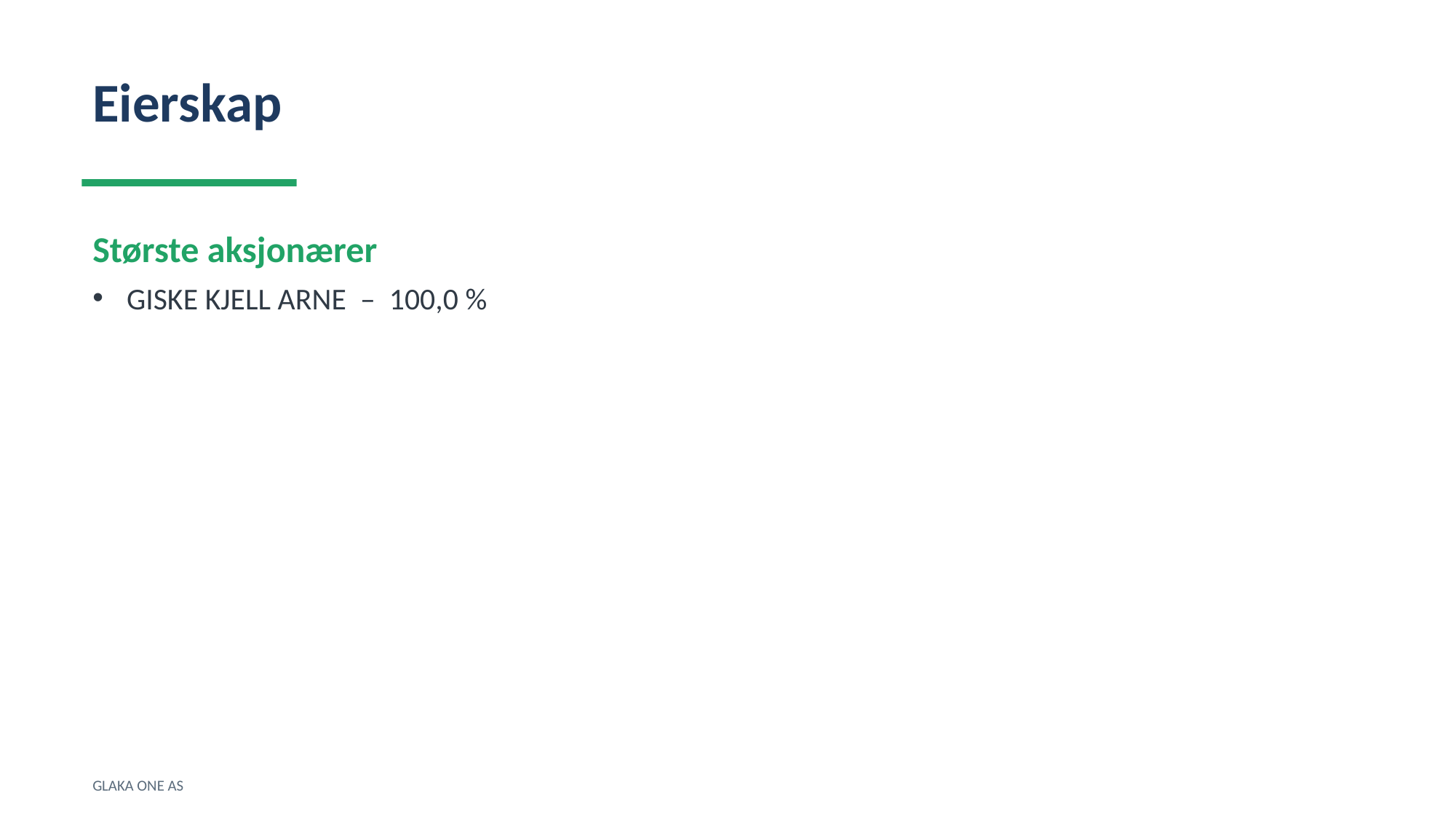

Eierskap

Største aksjonærer
GISKE KJELL ARNE  –  100,0 %
GLAKA ONE AS